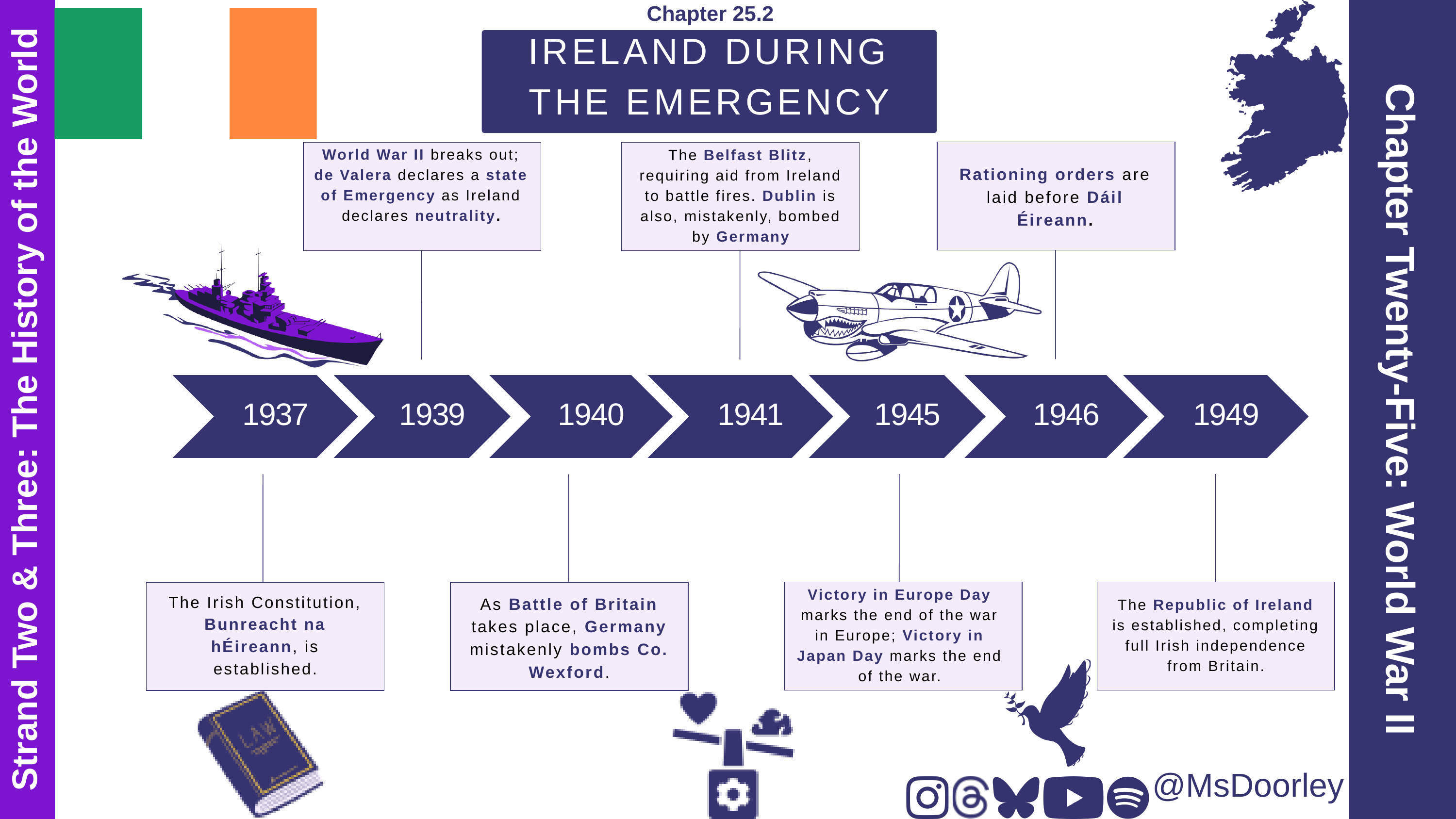

Chapter 25.2

IRELAND DURING THE EMERGENCY

World War II breaks out; de Valera declares a state of Emergency as Ireland declares neutrality.

The Belfast Blitz, requiring aid from Ireland to battle fires. Dublin is also, mistakenly, bombed by Germany
Rationing orders are laid before Dáil Éireann.

1937

1939

1940

1941

1945

1946

1949
Chapter Twenty-Five: World War II
Strand Two & Three: The History of the World

Victory in Europe Day marks the end of the war in Europe; Victory in Japan Day marks the end of the war.
The Irish Constitution, Bunreacht na hÉireann, is established.
As Battle of Britain takes place, Germany mistakenly bombs Co. Wexford.
The Republic of Ireland is established, completing full Irish independence from Britain.

@MsDoorley